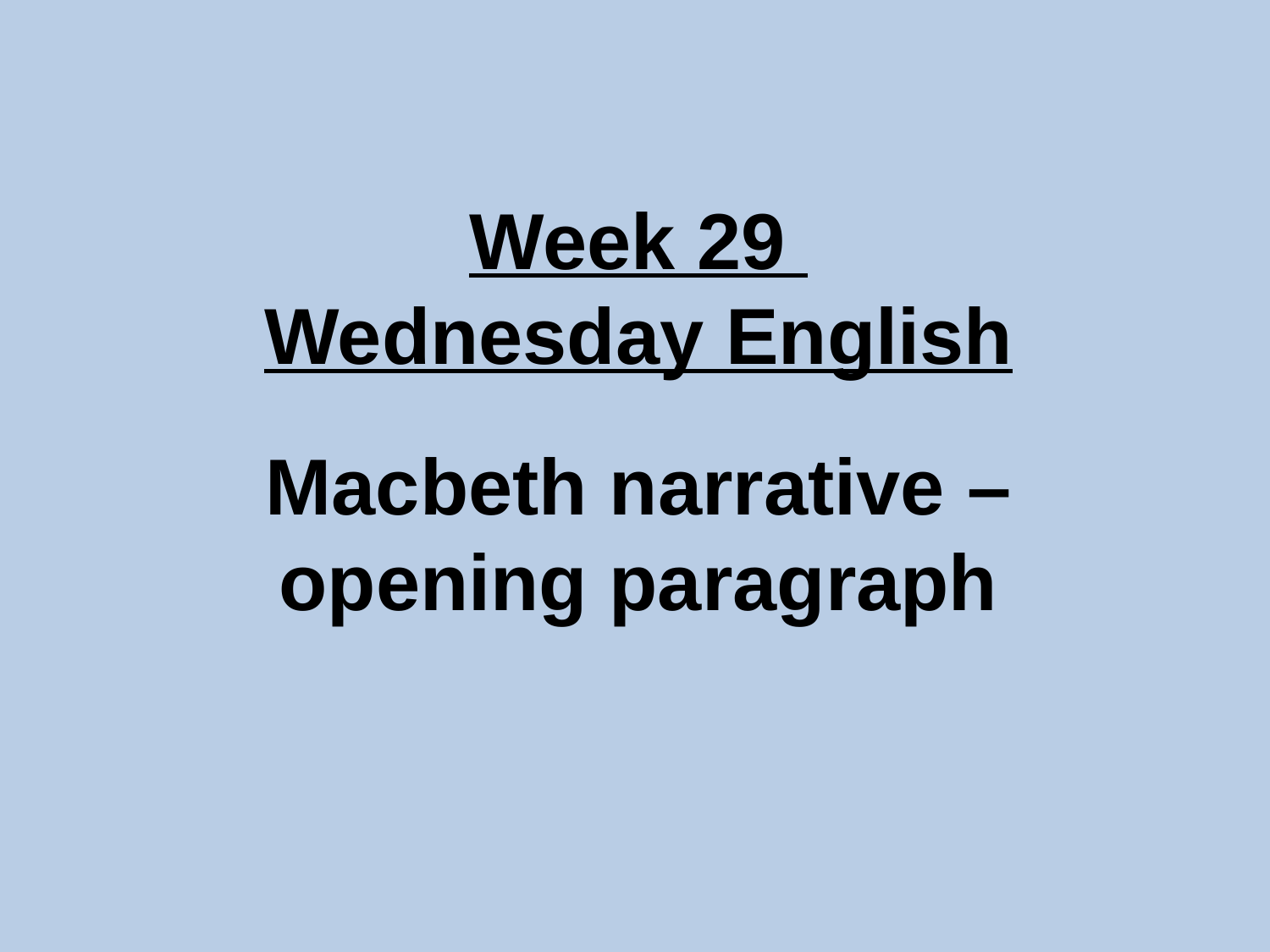

Week 29
Wednesday English

Macbeth narrative – opening paragraph